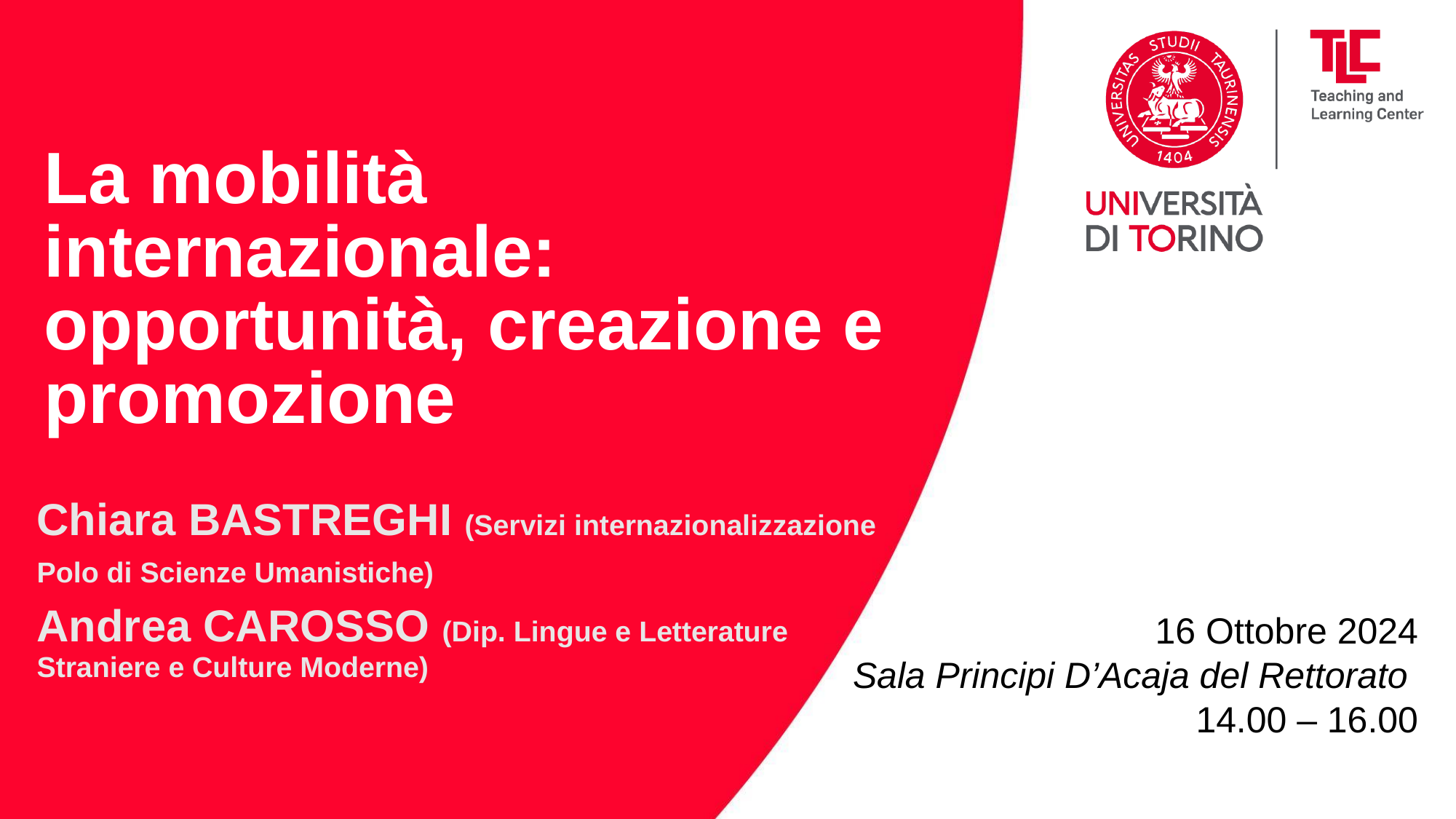

# La mobilità internazionale: opportunità, creazione e promozione
Chiara BASTREGHI (Servizi internazionalizzazione
Polo di Scienze Umanistiche)
Andrea CAROSSO (Dip. Lingue e Letterature Straniere e Culture Moderne)
16 Ottobre 2024
Sala Principi D’Acaja del Rettorato
14.00 – 16.00